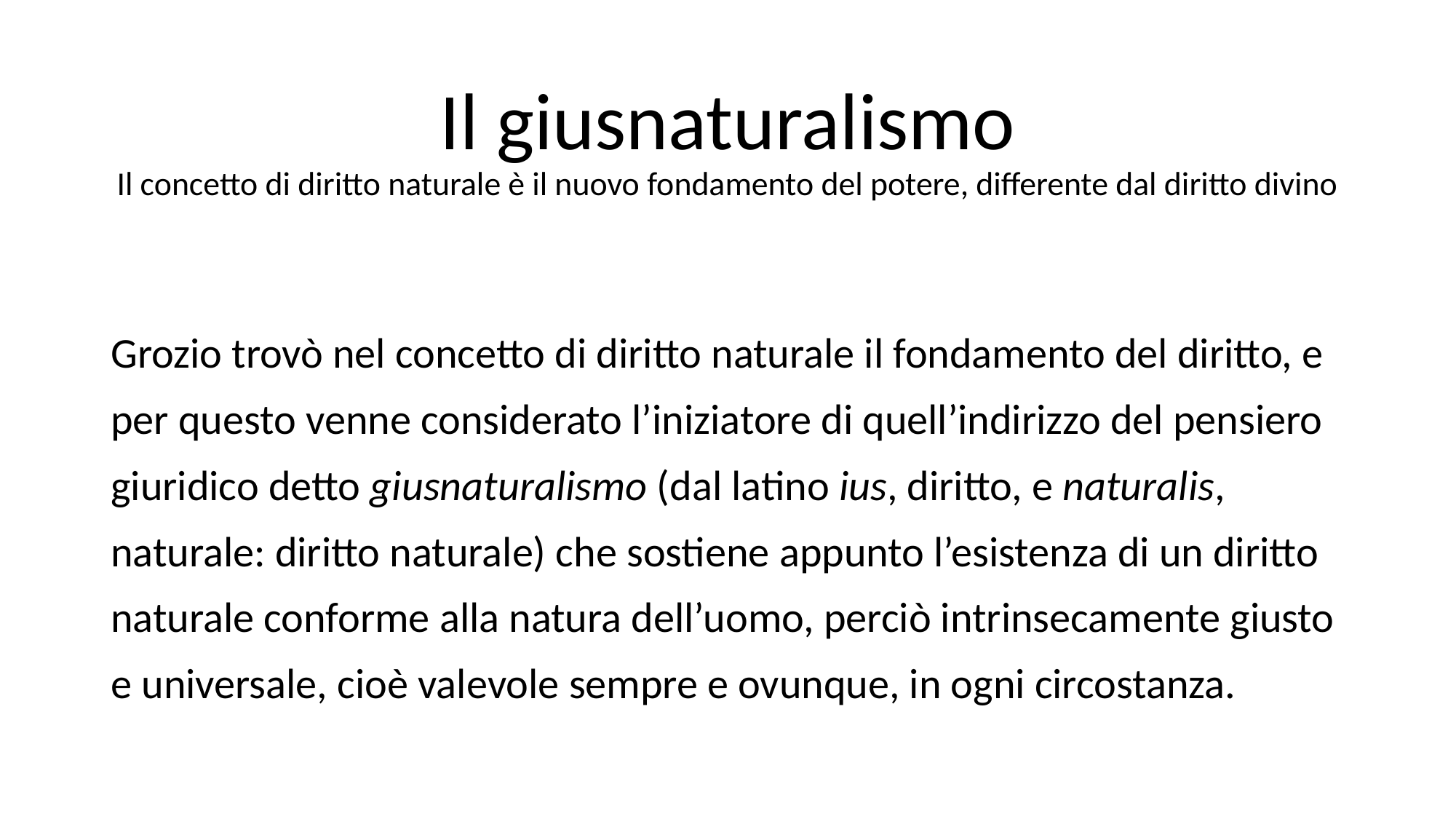

# Il giusnaturalismo Il concetto di diritto naturale è il nuovo fondamento del potere, differente dal diritto divino

Grozio trovò nel concetto di diritto naturale il fondamento del diritto, e per questo venne considerato l’iniziatore di quell’indirizzo del pensiero giuridico detto giusnaturalismo (dal latino ius, diritto, e naturalis, naturale: diritto naturale) che sostiene appunto l’esistenza di un diritto naturale conforme alla natura dell’uomo, perciò intrinsecamente giusto e universale, cioè valevole sempre e ovunque, in ogni circostanza.